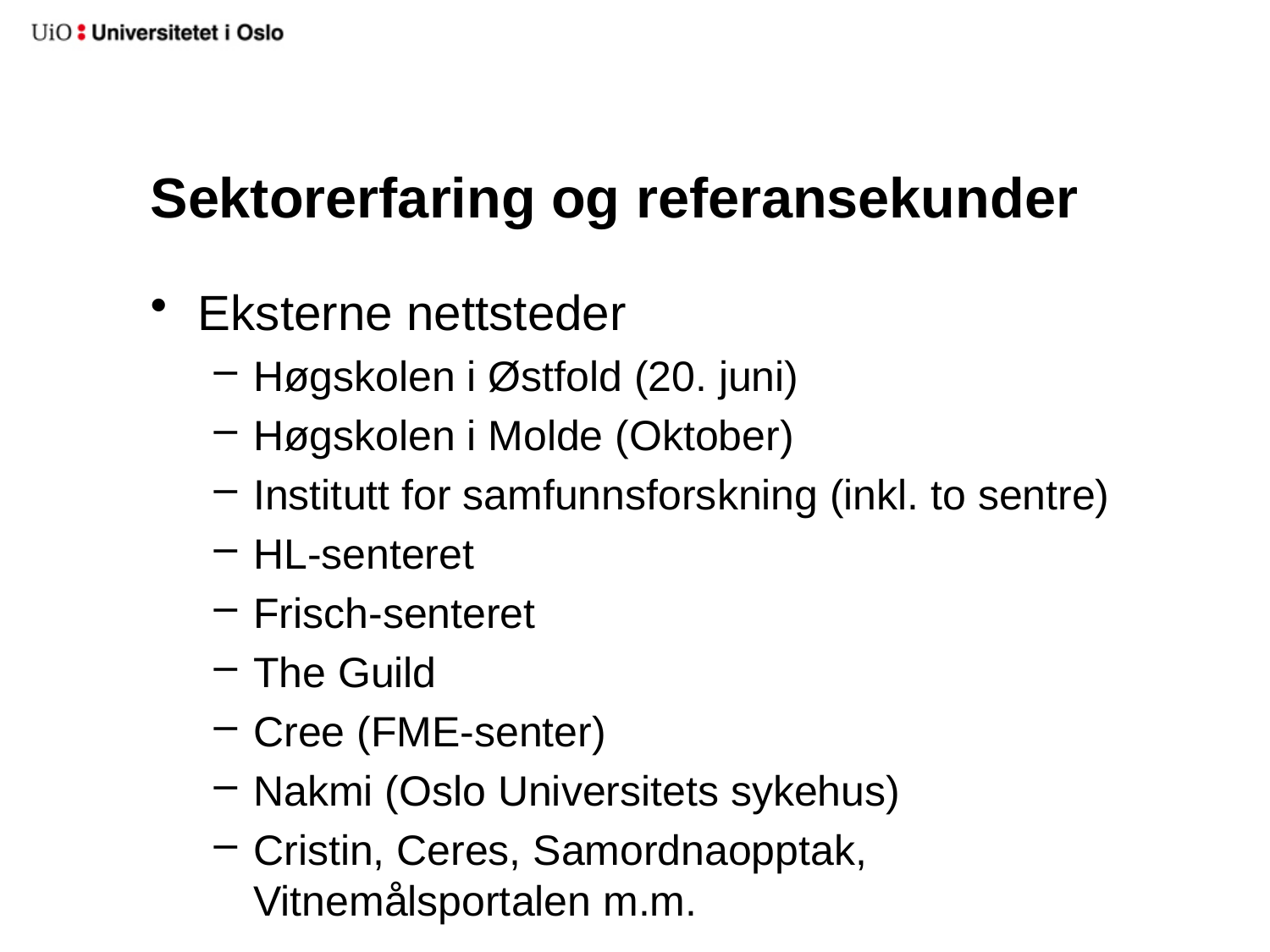

# Sektorerfaring og referansekunder
Eksterne nettsteder
Høgskolen i Østfold (20. juni)
Høgskolen i Molde (Oktober)
Institutt for samfunnsforskning (inkl. to sentre)
HL-senteret
Frisch-senteret
The Guild
Cree (FME-senter)
Nakmi (Oslo Universitets sykehus)
Cristin, Ceres, Samordnaopptak, Vitnemålsportalen m.m.